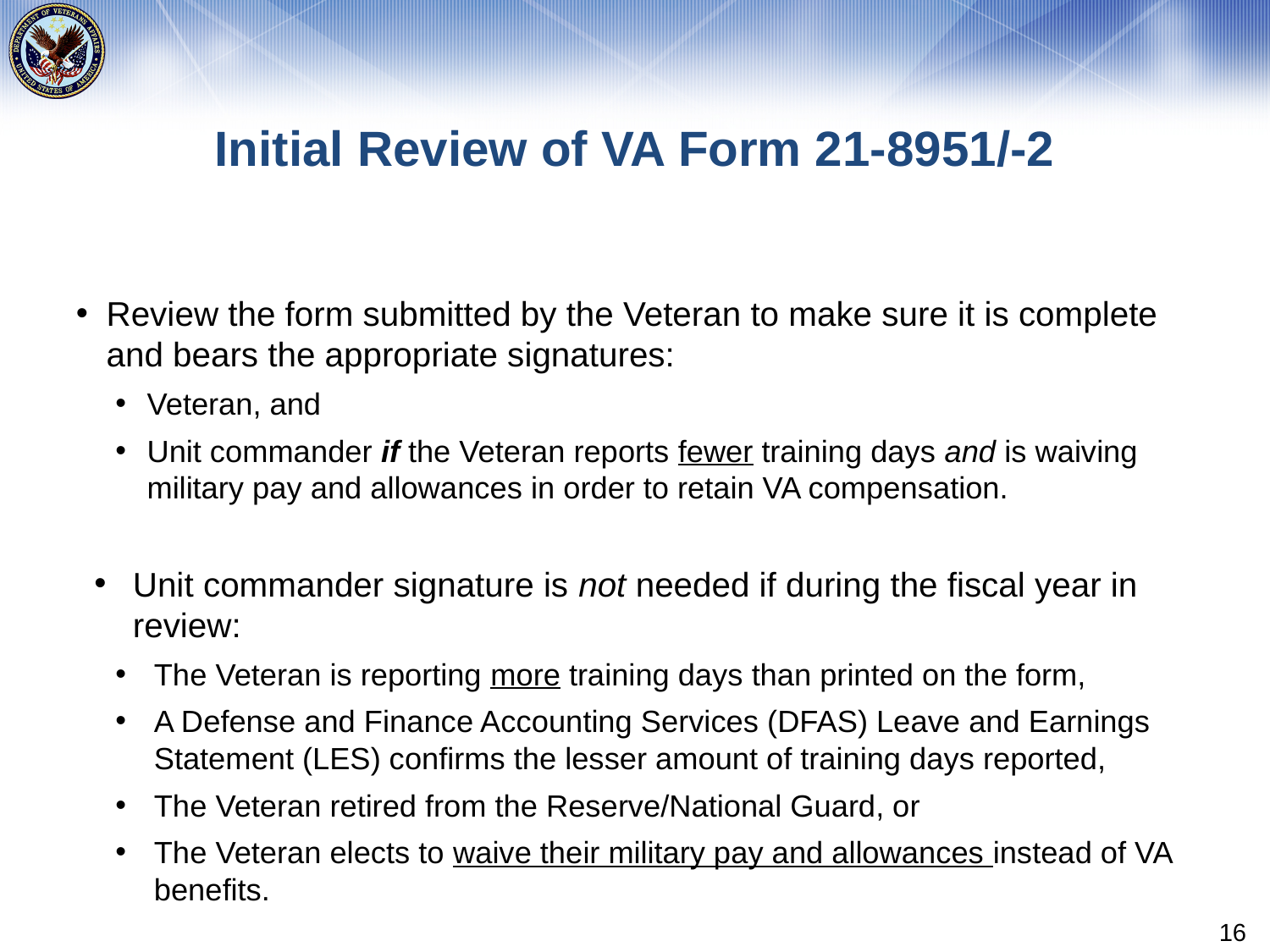

# Initial Review of VA Form 21-8951/-2
Review the form submitted by the Veteran to make sure it is complete and bears the appropriate signatures:
Veteran, and
Unit commander if the Veteran reports fewer training days and is waiving military pay and allowances in order to retain VA compensation.

Unit commander signature is not needed if during the fiscal year in review:
The Veteran is reporting more training days than printed on the form,
A Defense and Finance Accounting Services (DFAS) Leave and Earnings Statement (LES) confirms the lesser amount of training days reported,
The Veteran retired from the Reserve/National Guard, or
The Veteran elects to waive their military pay and allowances instead of VA benefits.
16